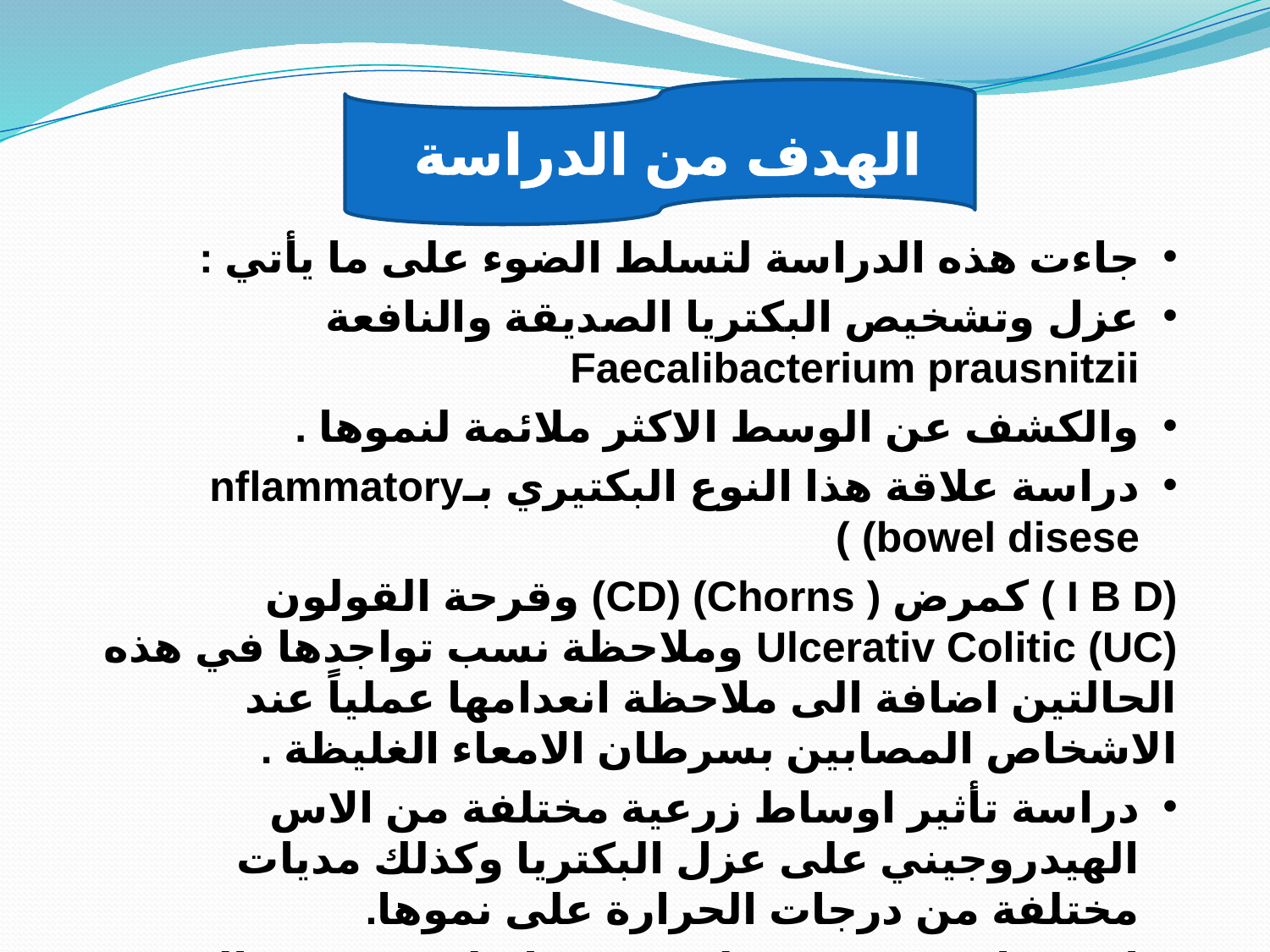

الهدف من الدراسة
جاءت هذه الدراسة لتسلط الضوء على ما يأتي :
عزل وتشخيص البكتريا الصديقة والنافعة Faecalibacterium prausnitzii
والكشف عن الوسط الاكثر ملائمة لنموها .
دراسة علاقة هذا النوع البكتيري بـnflammatory bowel disese) )
(I B D ) كمرض ( Chorns) (CD) وقرحة القولون Ulcerativ Colitic (UC) وملاحظة نسب تواجدها في هذه الحالتين اضافة الى ملاحظة انعدامها عملياً عند الاشخاص المصابين بسرطان الامعاء الغليظة .
دراسة تأثير اوساط زرعية مختلفة من الاس الهيدروجيني على عزل البكتريا وكذلك مديات مختلفة من درجات الحرارة على نموها.
استخدام تقنية PCR لتشخيصها على مستوى الجنس والنوع